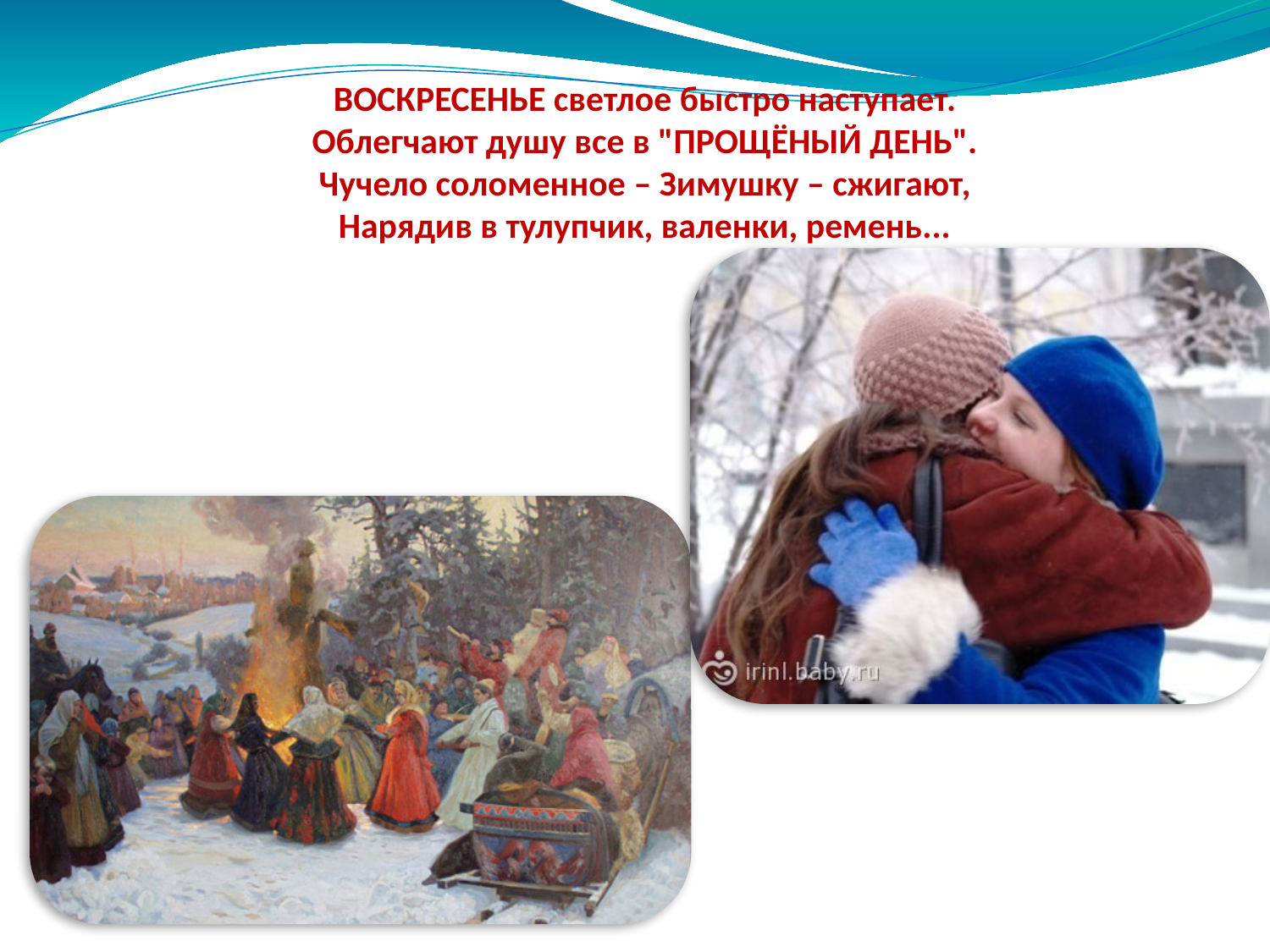

ВОСКРЕСЕНЬЕ светлое быстро наступает.
Облегчают душу все в "ПРОЩЁНЫЙ ДЕНЬ".
Чучело соломенное – Зимушку – сжигают,
Нарядив в тулупчик, валенки, ремень...